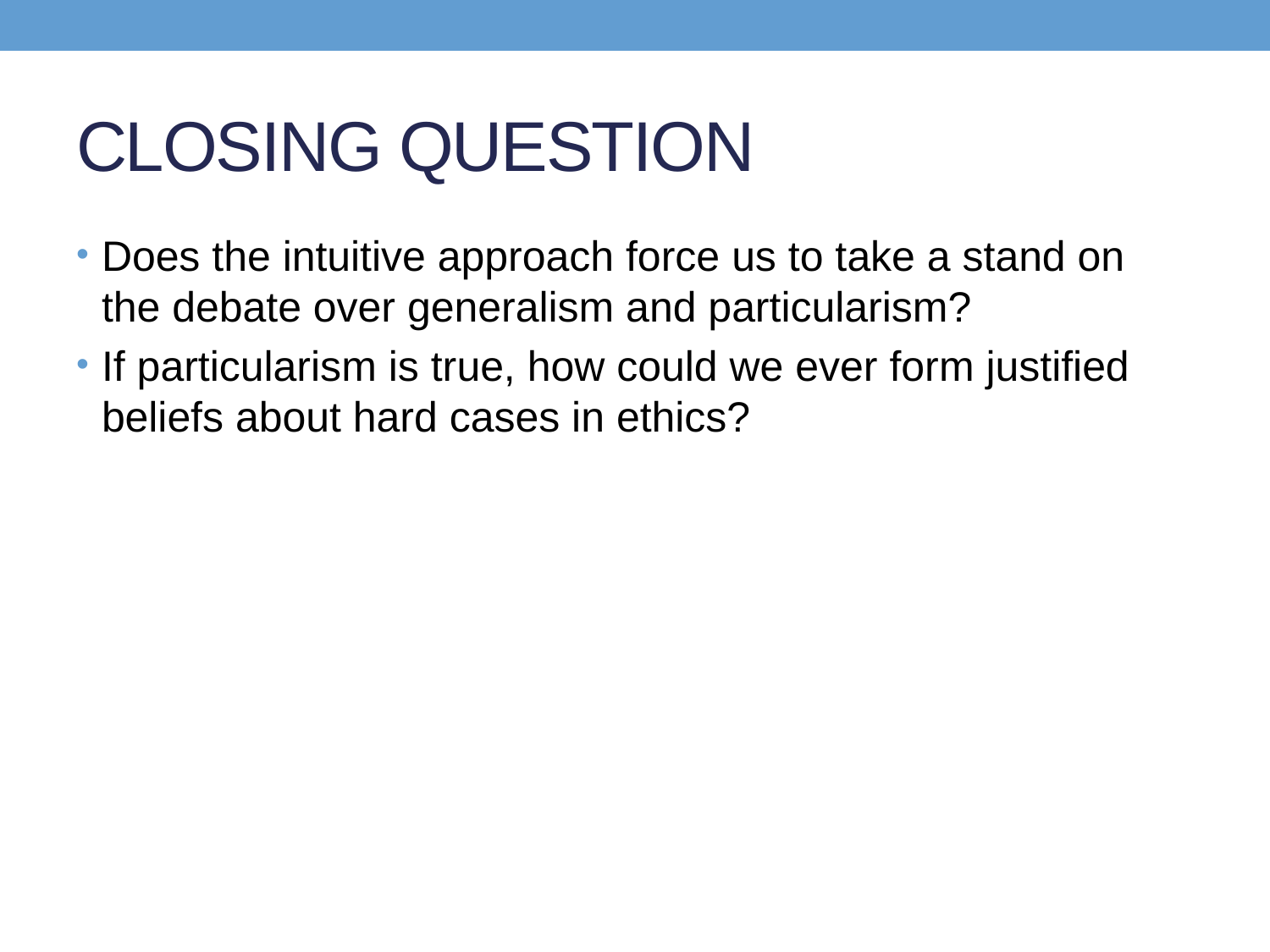

# CLOSING QUESTION
Does the intuitive approach force us to take a stand on the debate over generalism and particularism?
If particularism is true, how could we ever form justified beliefs about hard cases in ethics?